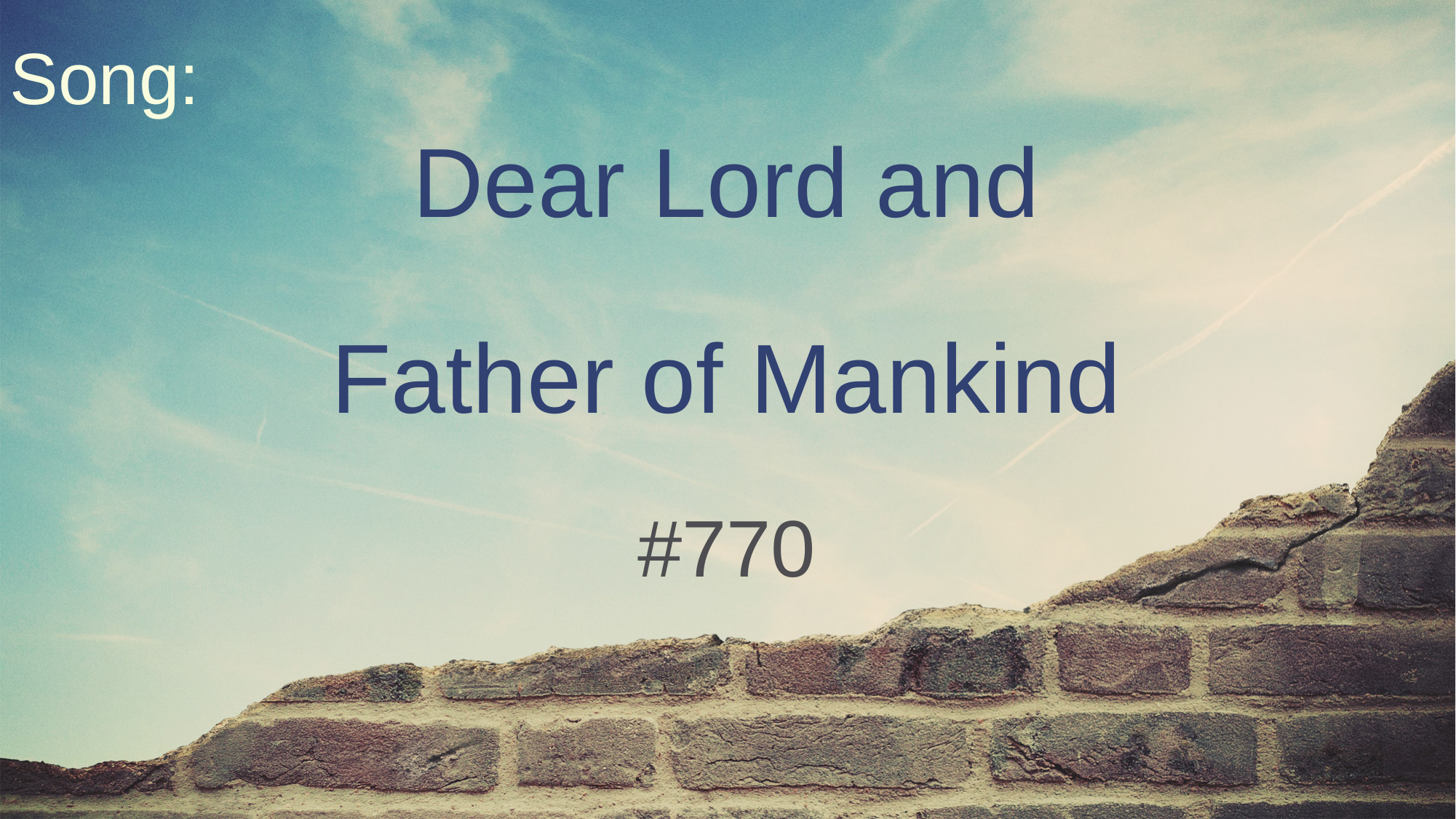

Song:
Dear Lord and
Father of Mankind
#770